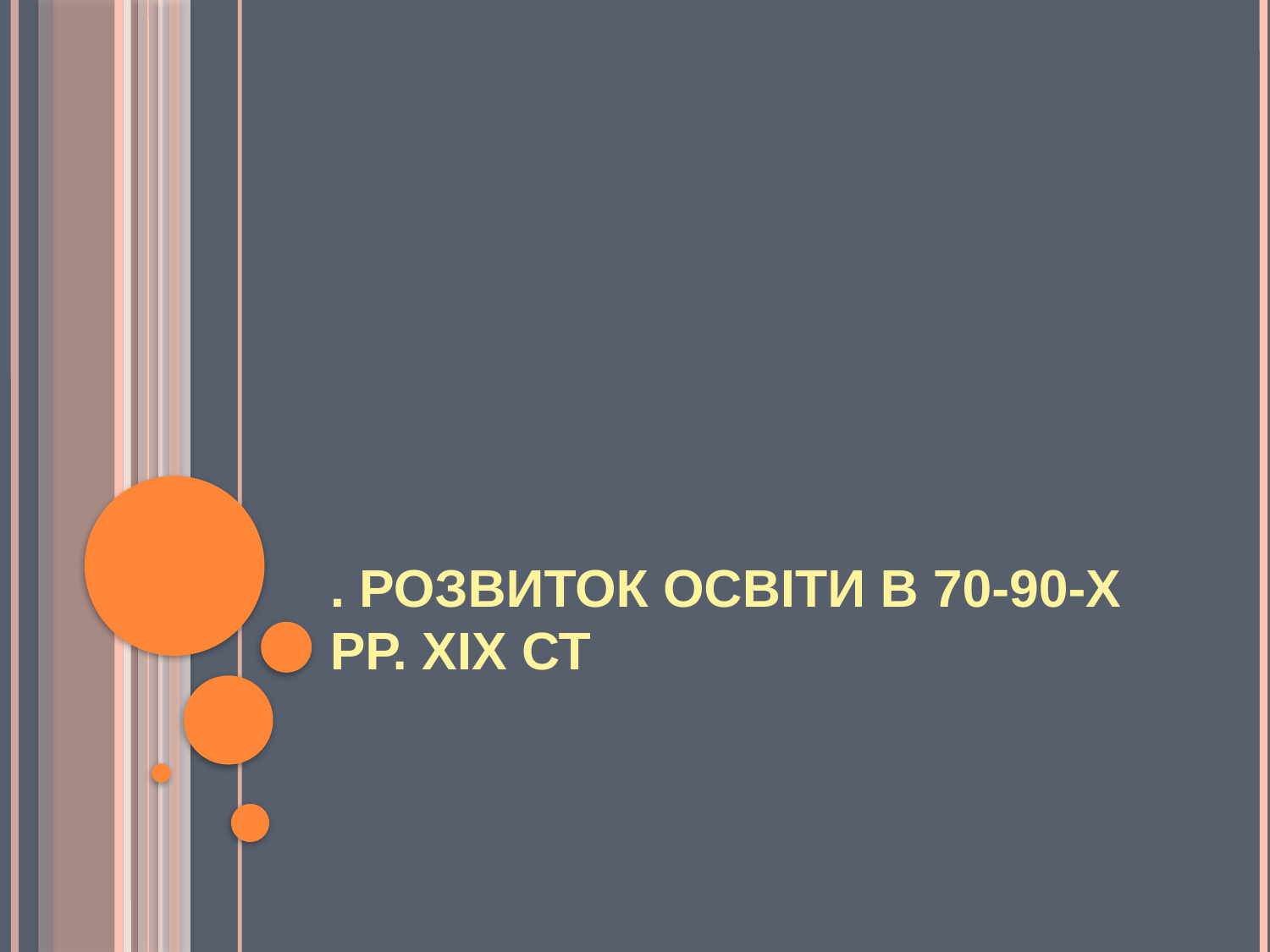

# . Розвиток освіти в 70-90-х рр. ХІХ ст